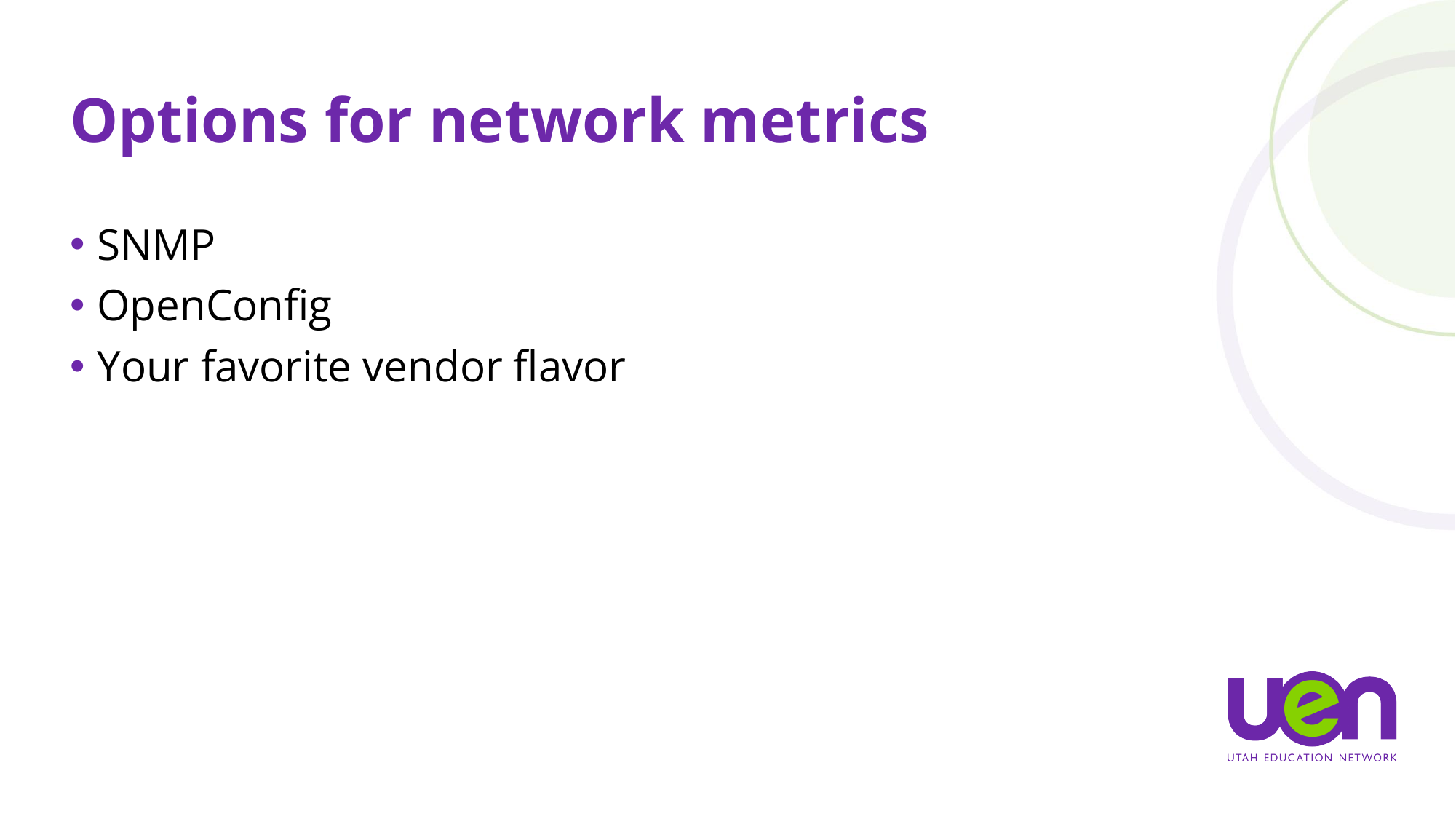

# Options for network metrics
SNMP
OpenConfig
Your favorite vendor flavor